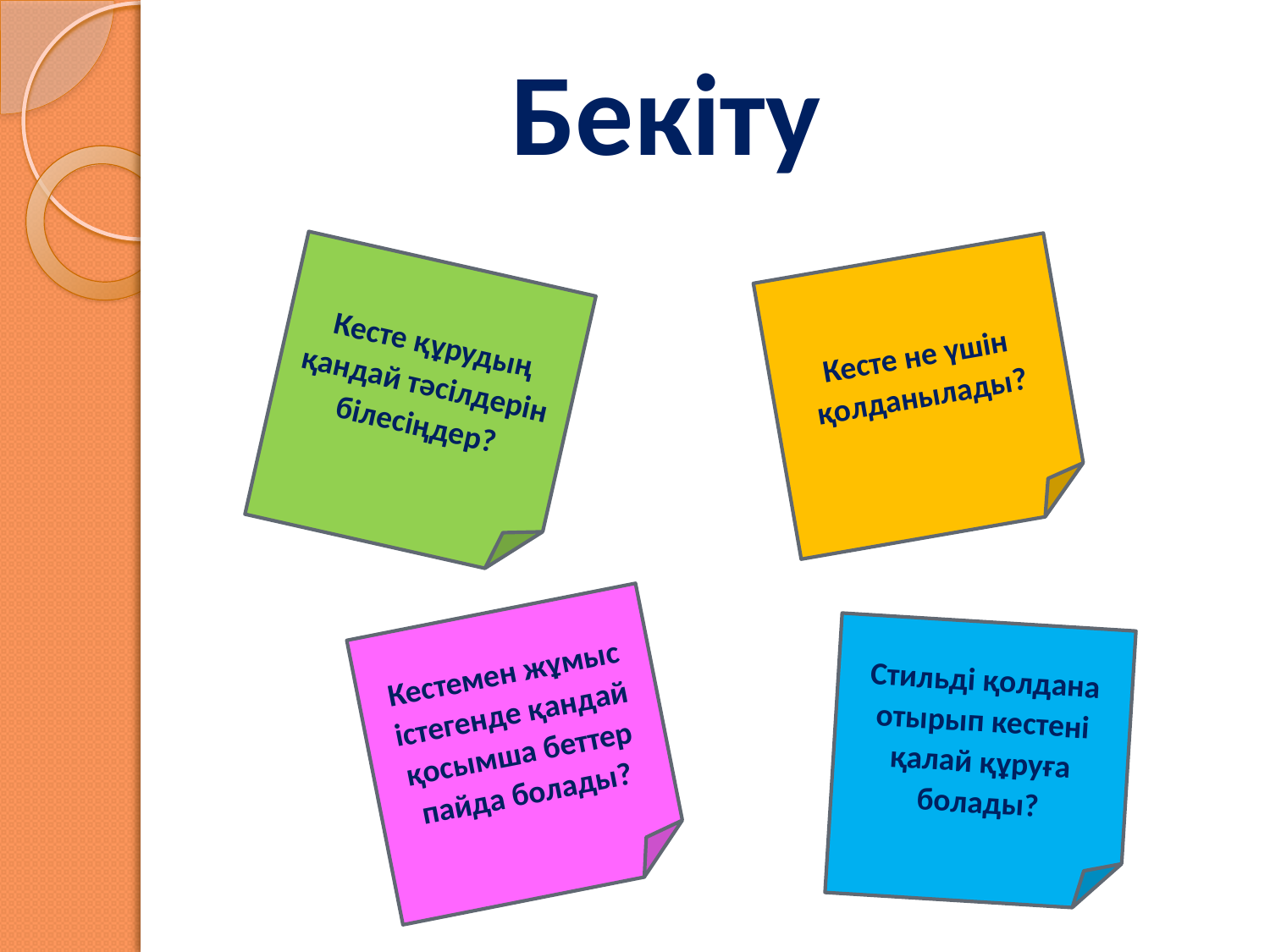

Бекіту
Кесте не үшін қолданылады?
Кесте құрудың қандай тәсілдерін білесіңдер?

Кестемен жұмыс істегенде қандай қосымша беттер пайда болады?
Стильді қолдана отырып кестені қалай құруға болады?